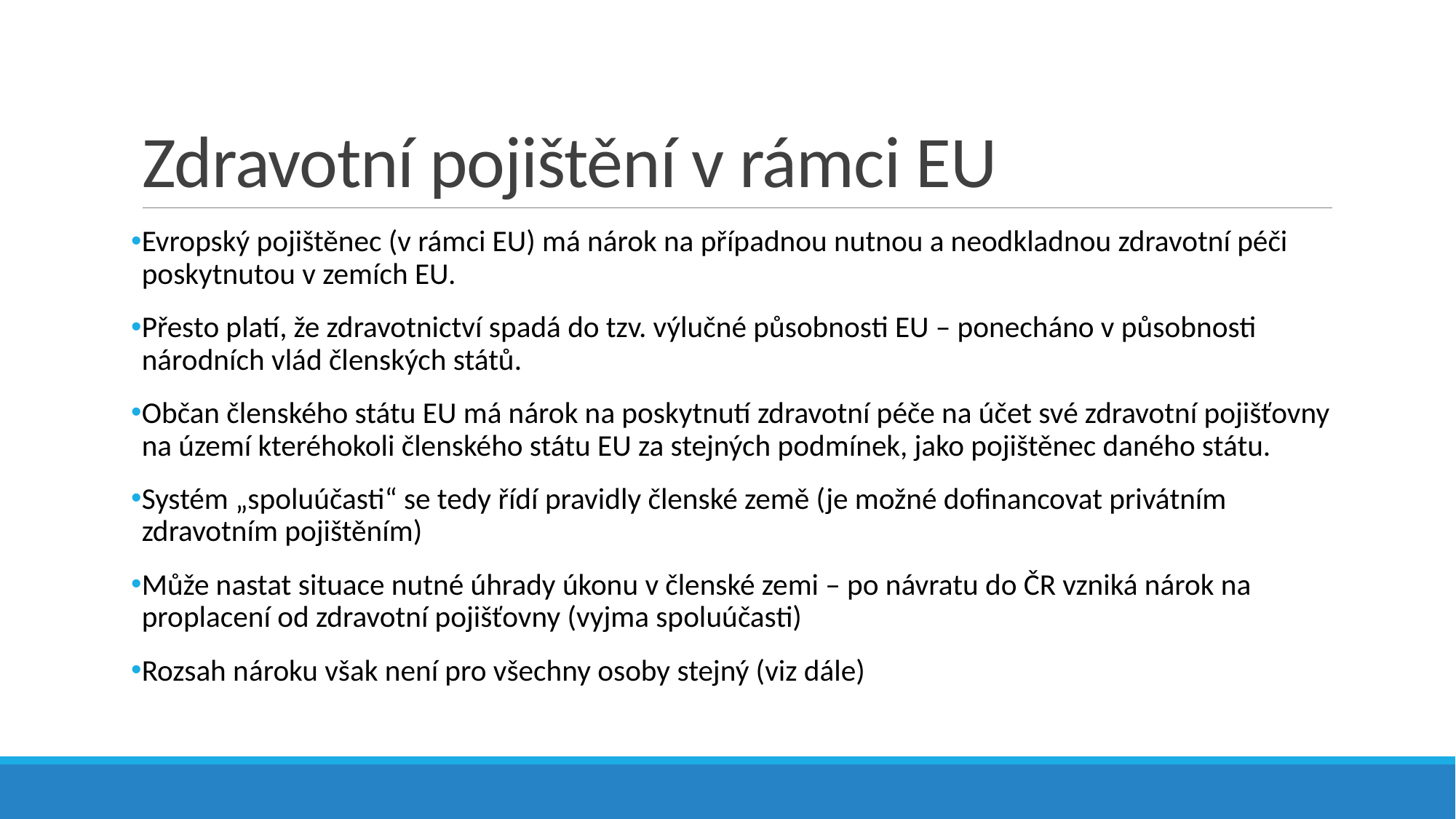

# Zdravotní pojištění v rámci EU
Evropský pojištěnec (v rámci EU) má nárok na případnou nutnou a neodkladnou zdravotní péči poskytnutou v zemích EU.
Přesto platí, že zdravotnictví spadá do tzv. výlučné působnosti EU – ponecháno v působnosti národních vlád členských států.
Občan členského státu EU má nárok na poskytnutí zdravotní péče na účet své zdravotní pojišťovny na území kteréhokoli členského státu EU za stejných podmínek, jako pojištěnec daného státu.
Systém „spoluúčasti“ se tedy řídí pravidly členské země (je možné dofinancovat privátním zdravotním pojištěním)
Může nastat situace nutné úhrady úkonu v členské zemi – po návratu do ČR vzniká nárok na proplacení od zdravotní pojišťovny (vyjma spoluúčasti)
Rozsah nároku však není pro všechny osoby stejný (viz dále)